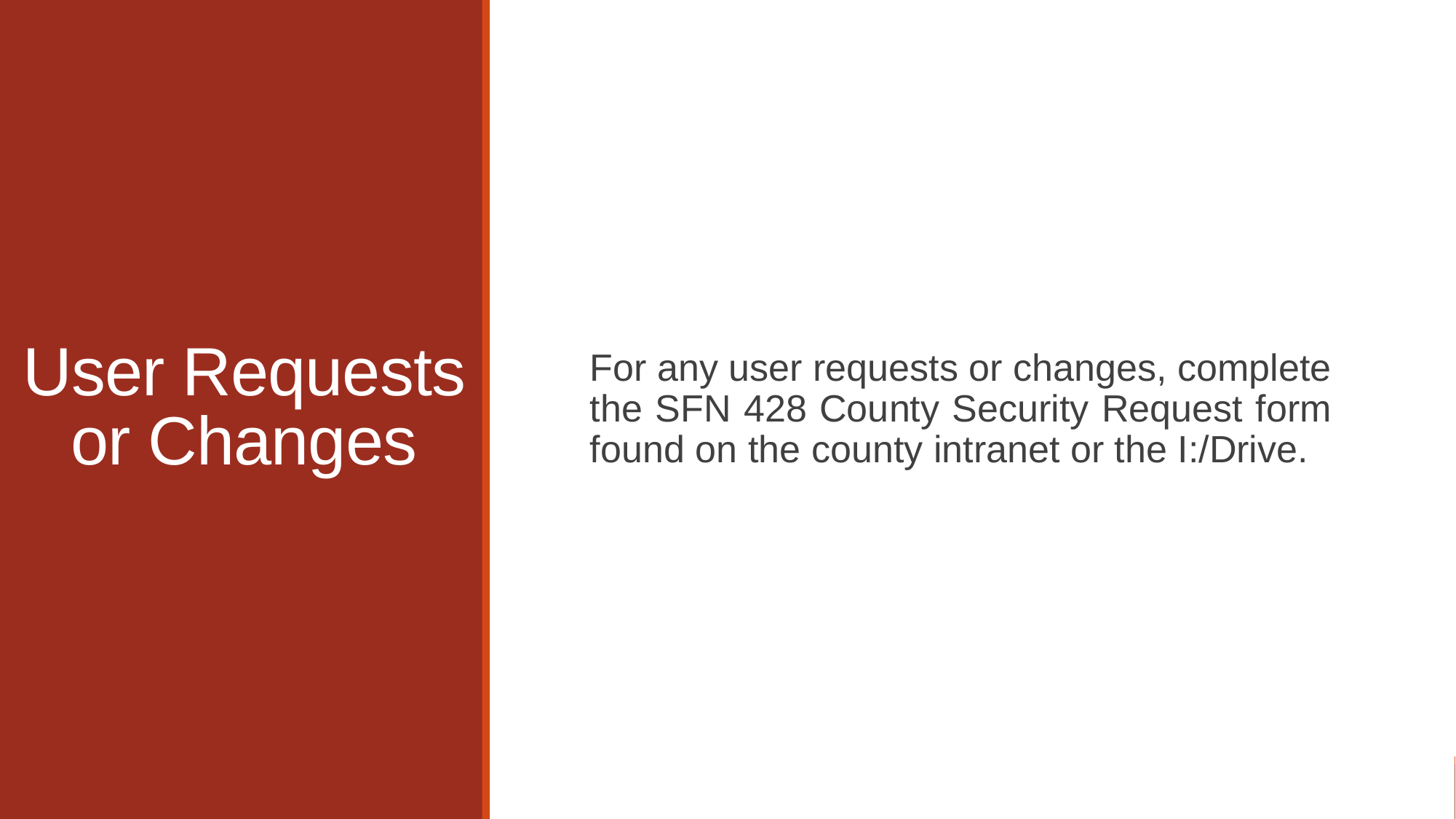

# User Requests or Changes
For any user requests or changes, complete the SFN 428 County Security Request form found on the county intranet or the I:/Drive.